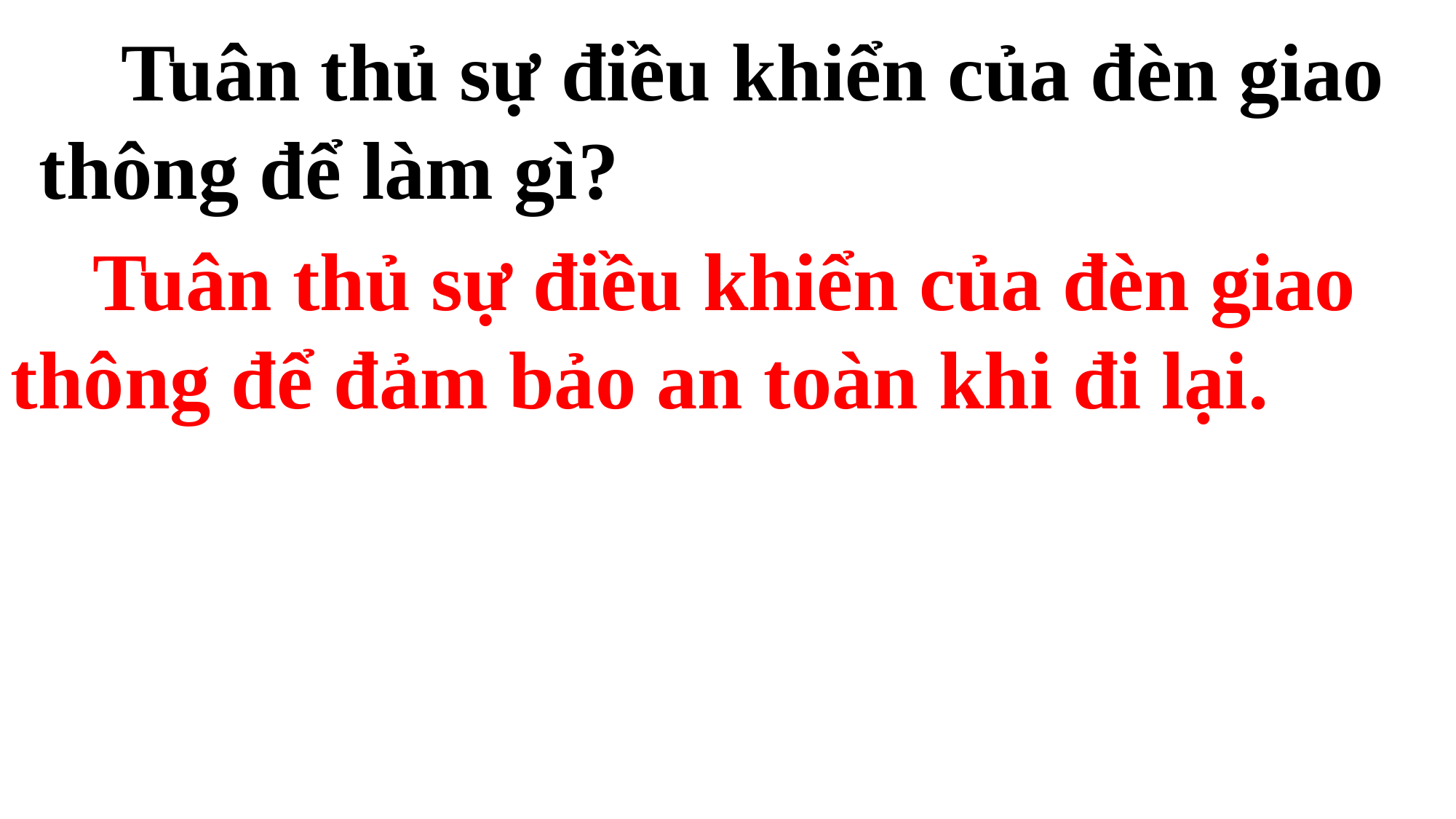

Tuân thủ sự điều khiển của đèn giao thông để làm gì?
    Tuân thủ sự điều khiển của đèn giao thông để đảm bảo an toàn khi đi lại.